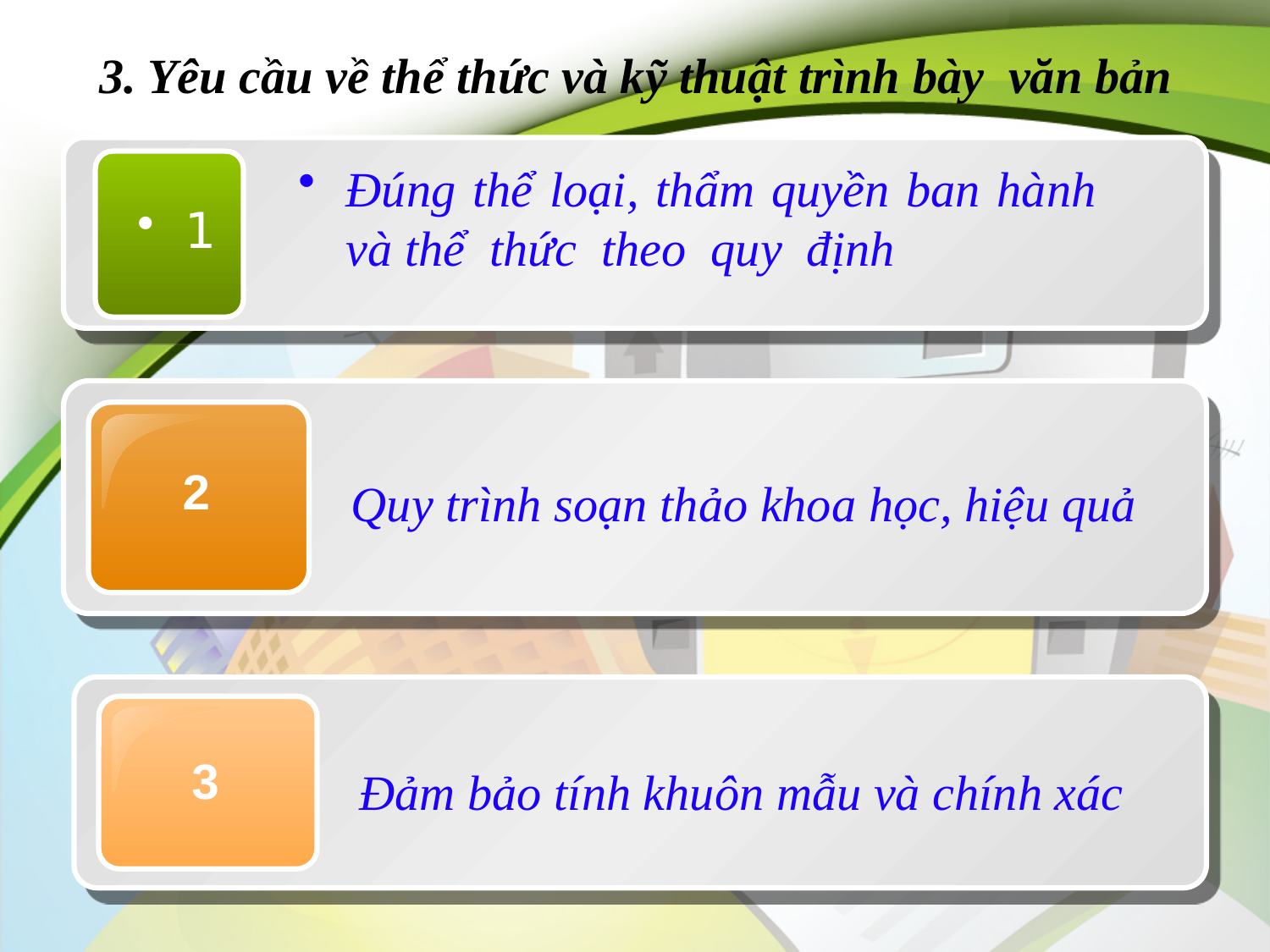

# 3. Yêu cầu về thể thức và kỹ thuật trình bày  văn bản

1
Đúng thể loại, thẩm quyền ban hành  và thể  thức  theo  quy  định

2
Quy trình soạn thảo khoa học, hiệu quả

3
Đảm bảo tính khuôn mẫu và chính xác